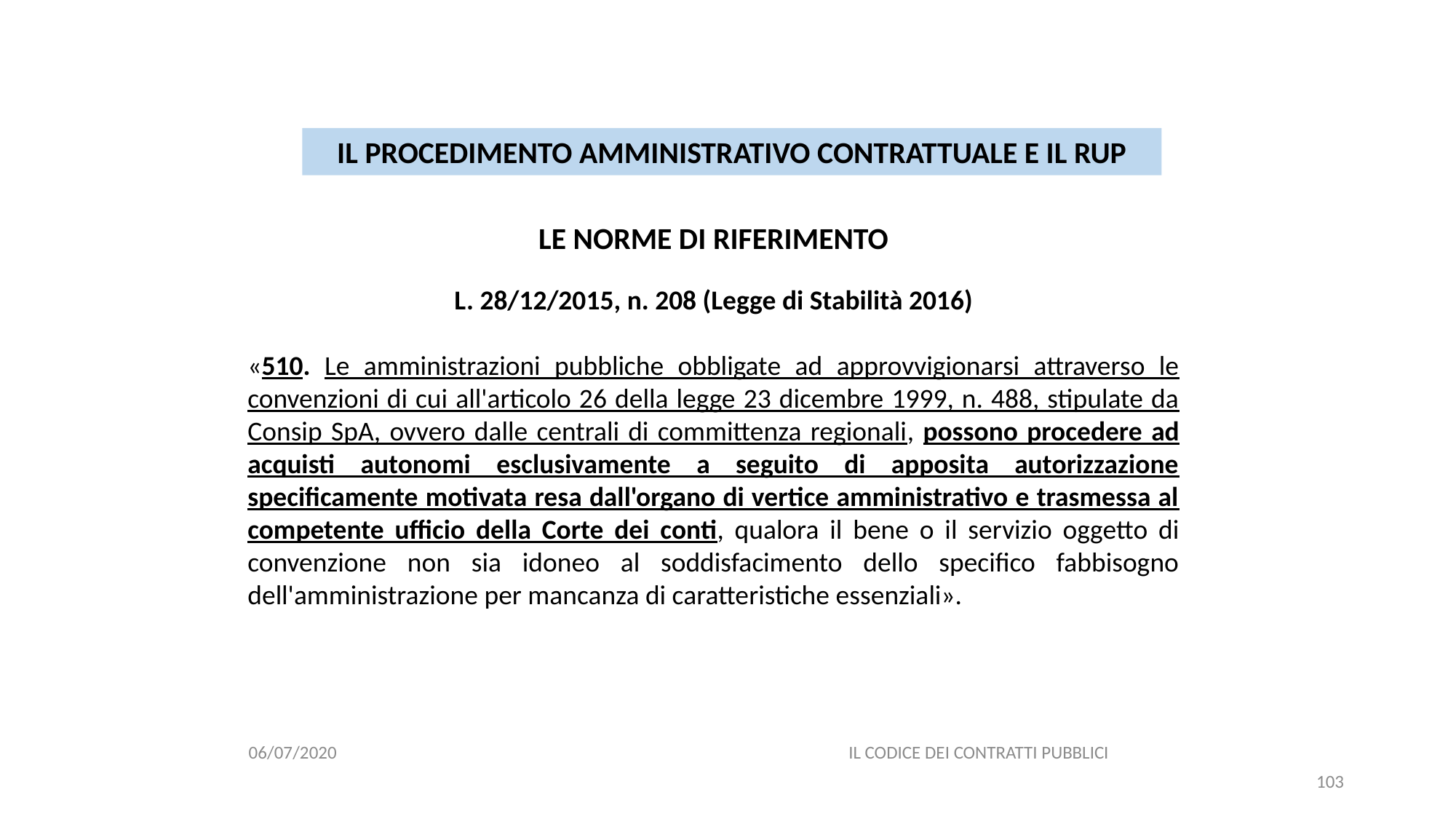

#
IL PROCEDIMENTO AMMINISTRATIVO CONTRATTUALE E IL RUP
LE NORME DI RIFERIMENTO
L. 28/12/2015, n. 208 (Legge di Stabilità 2016)

«510. Le amministrazioni pubbliche obbligate ad approvvigionarsi attraverso le convenzioni di cui all'articolo 26 della legge 23 dicembre 1999, n. 488, stipulate da Consip SpA, ovvero dalle centrali di committenza regionali, possono procedere ad acquisti autonomi esclusivamente a seguito di apposita autorizzazione specificamente motivata resa dall'organo di vertice amministrativo e trasmessa al competente ufficio della Corte dei conti, qualora il bene o il servizio oggetto di convenzione non sia idoneo al soddisfacimento dello specifico fabbisogno dell'amministrazione per mancanza di caratteristiche essenziali».

06/07/2020
IL CODICE DEI CONTRATTI PUBBLICI
103